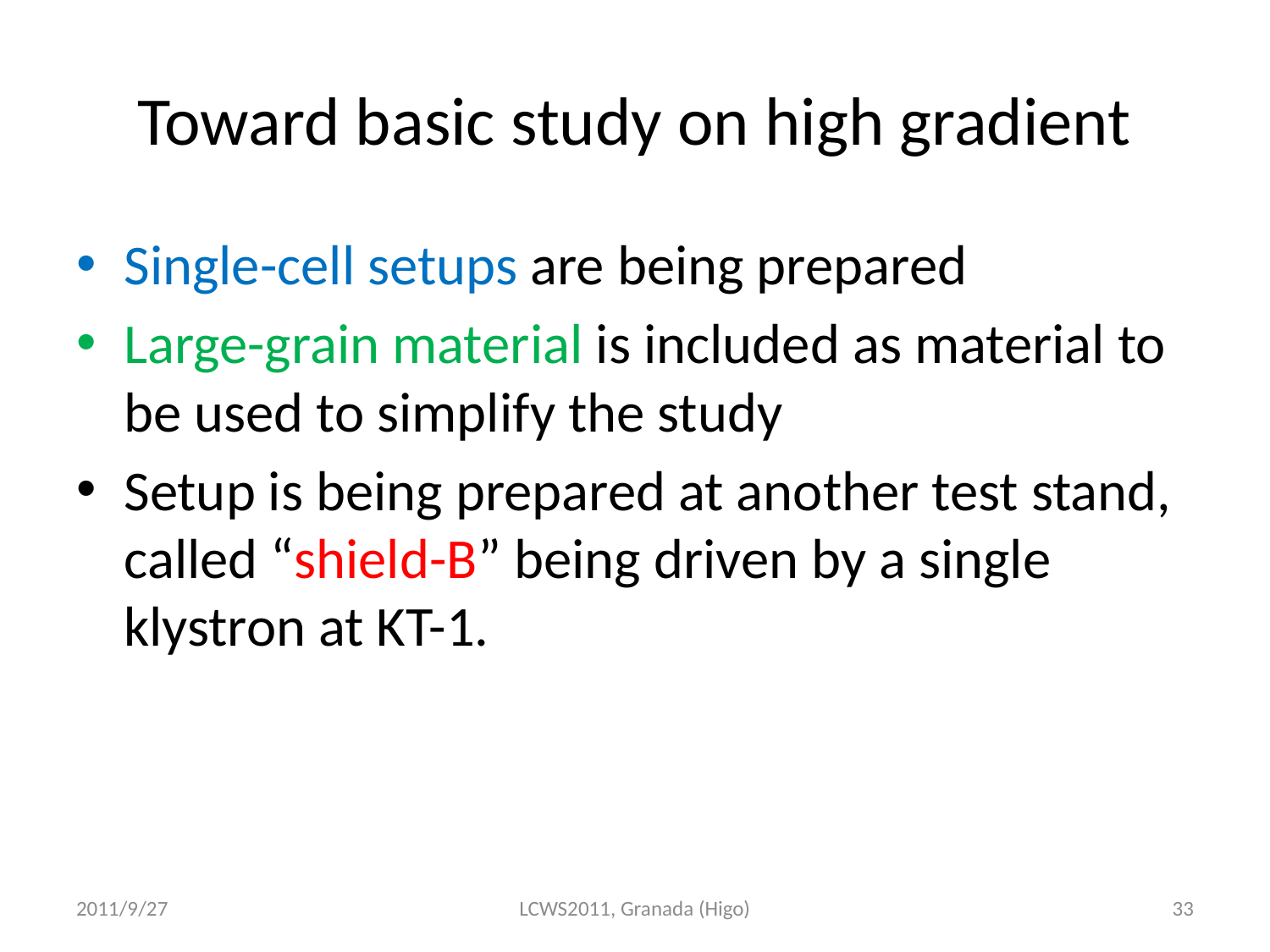

# Toward basic study on high gradient
Single-cell setups are being prepared
Large-grain material is included as material to be used to simplify the study
Setup is being prepared at another test stand, called “shield-B” being driven by a single klystron at KT-1.
2011/9/27
LCWS2011, Granada (Higo)
33